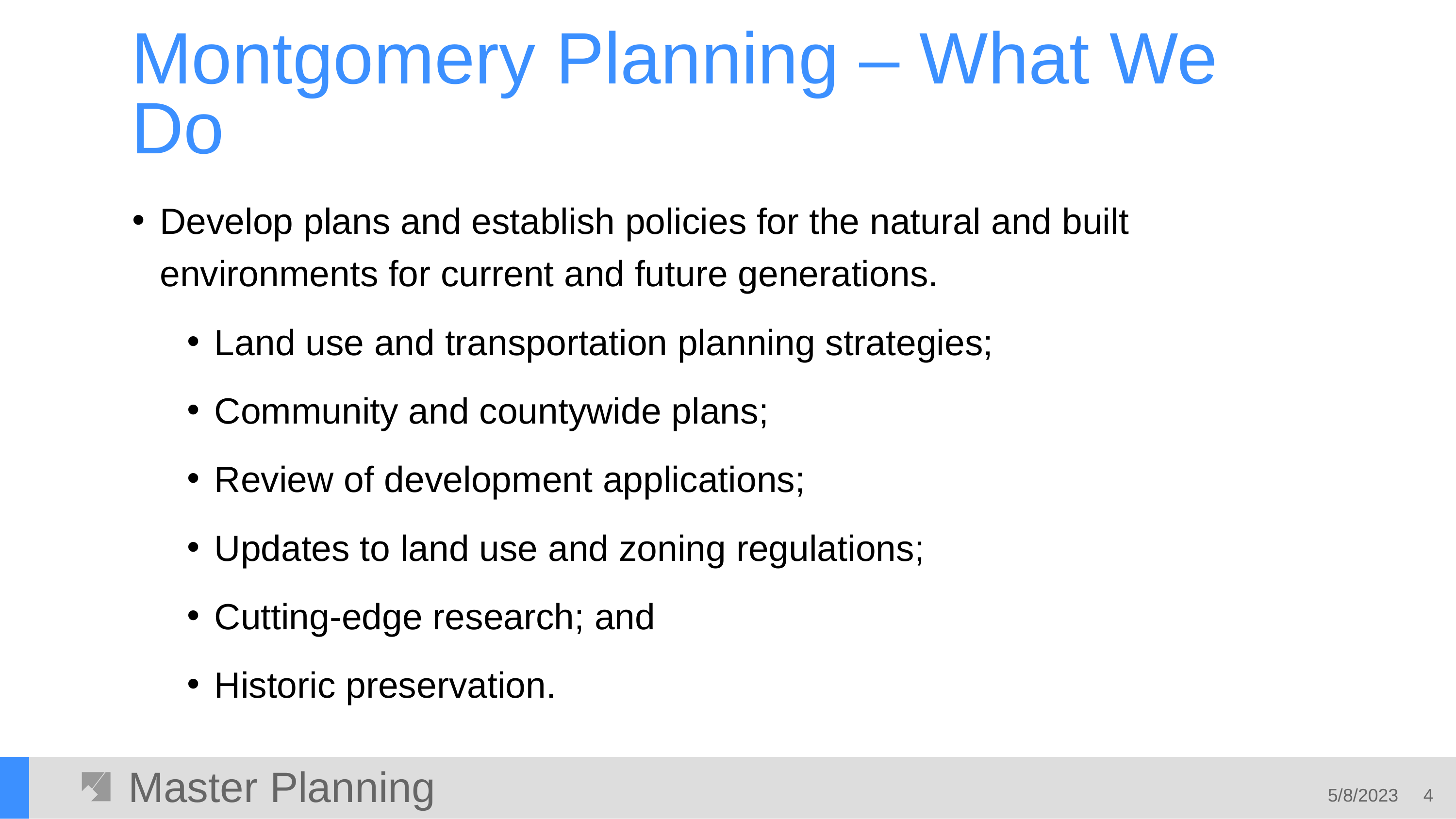

# Montgomery Planning – What We Do
Develop plans and establish policies for the natural and built environments for current and future generations.
Land use and transportation planning strategies;
Community and countywide plans;
Review of development applications;
Updates to land use and zoning regulations;
Cutting-edge research; and
Historic preservation.